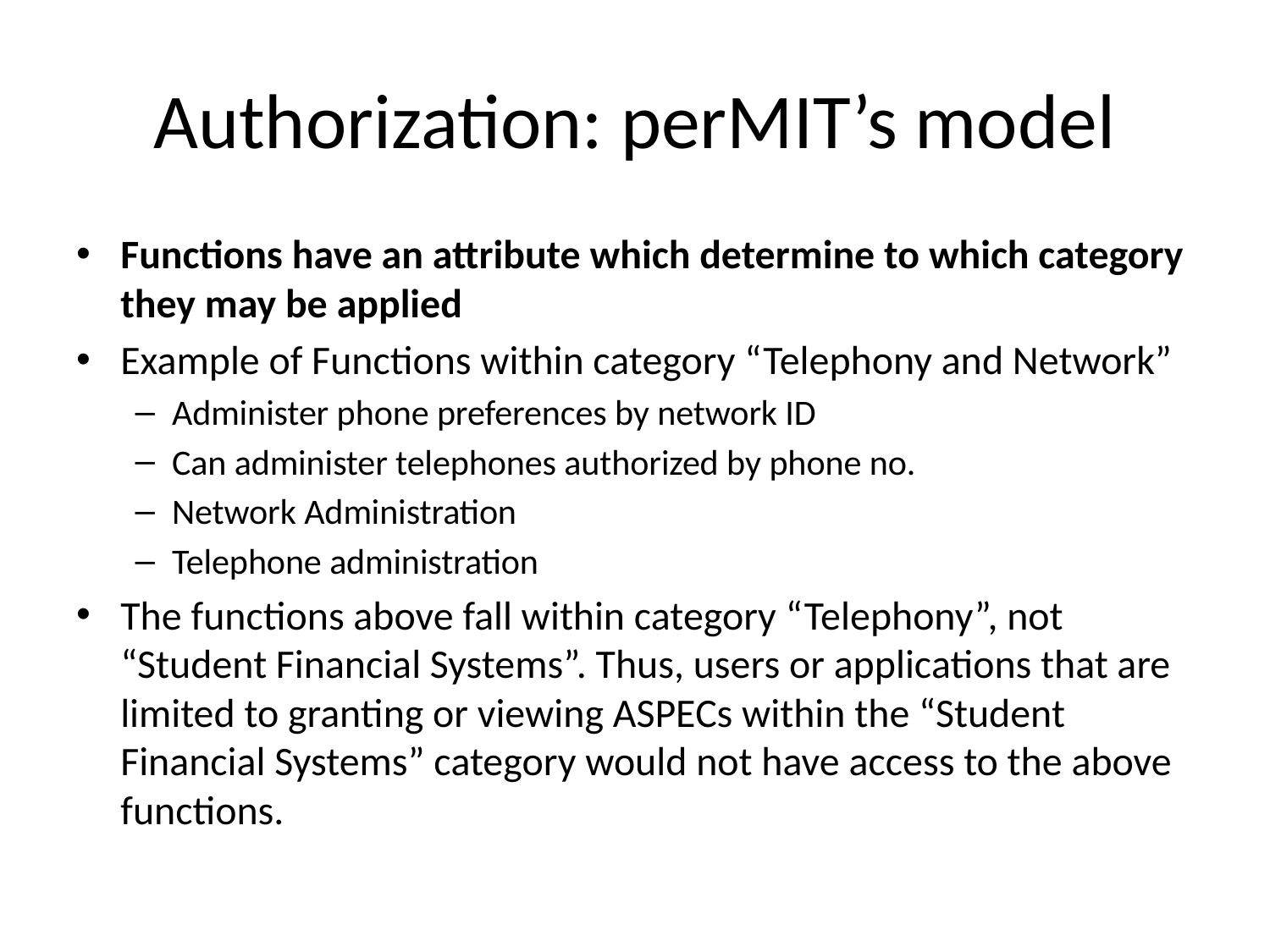

# Authorization: perMIT’s model
Functions have an attribute which determine to which category they may be applied
Example of Functions within category “Telephony and Network”
Administer phone preferences by network ID
Can administer telephones authorized by phone no.
Network Administration
Telephone administration
The functions above fall within category “Telephony”, not “Student Financial Systems”. Thus, users or applications that are limited to granting or viewing ASPECs within the “Student Financial Systems” category would not have access to the above functions.